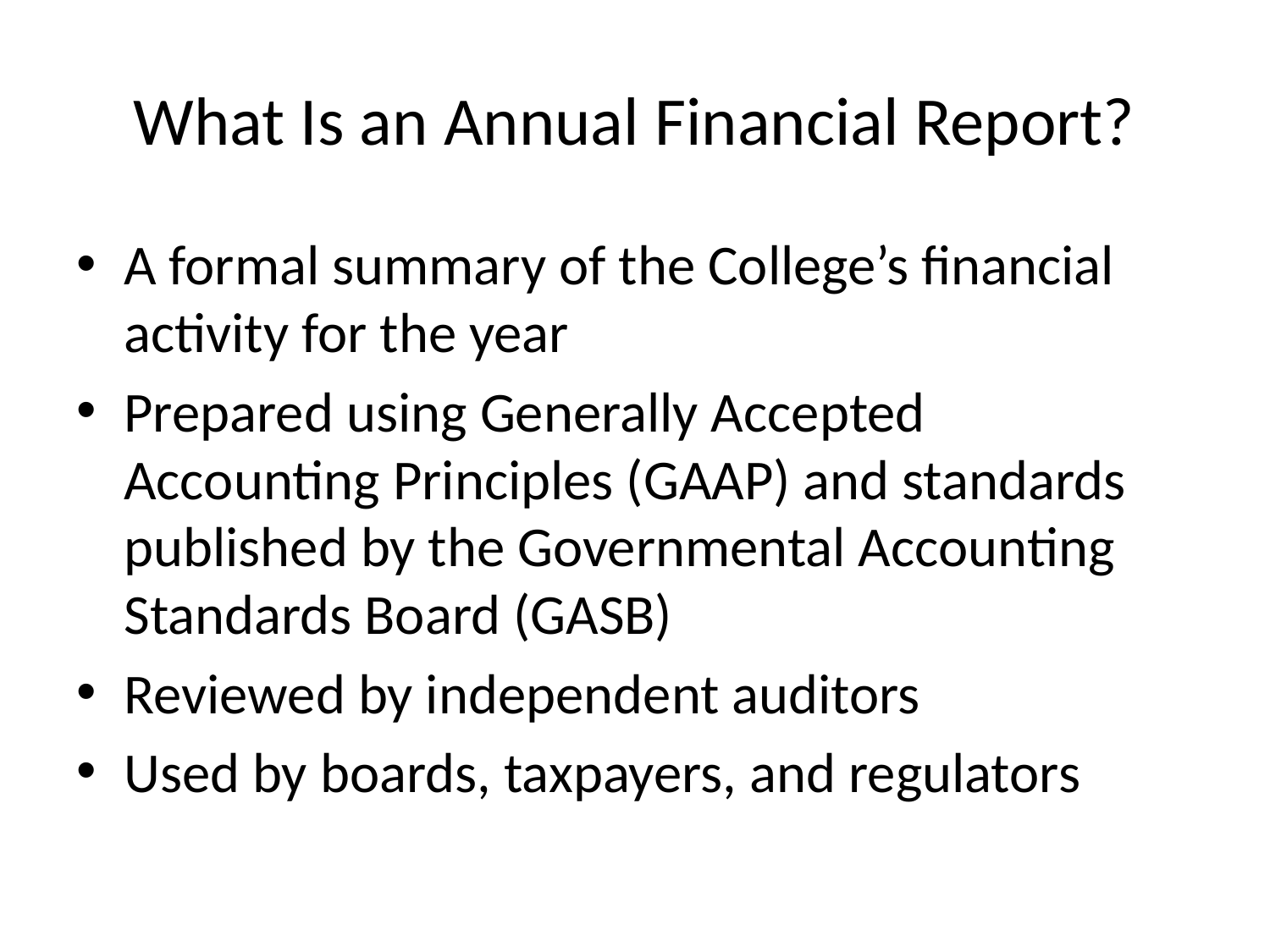

# What Is an Annual Financial Report?
A formal summary of the College’s financial activity for the year
Prepared using Generally Accepted Accounting Principles (GAAP) and standards published by the Governmental Accounting Standards Board (GASB)
Reviewed by independent auditors
Used by boards, taxpayers, and regulators